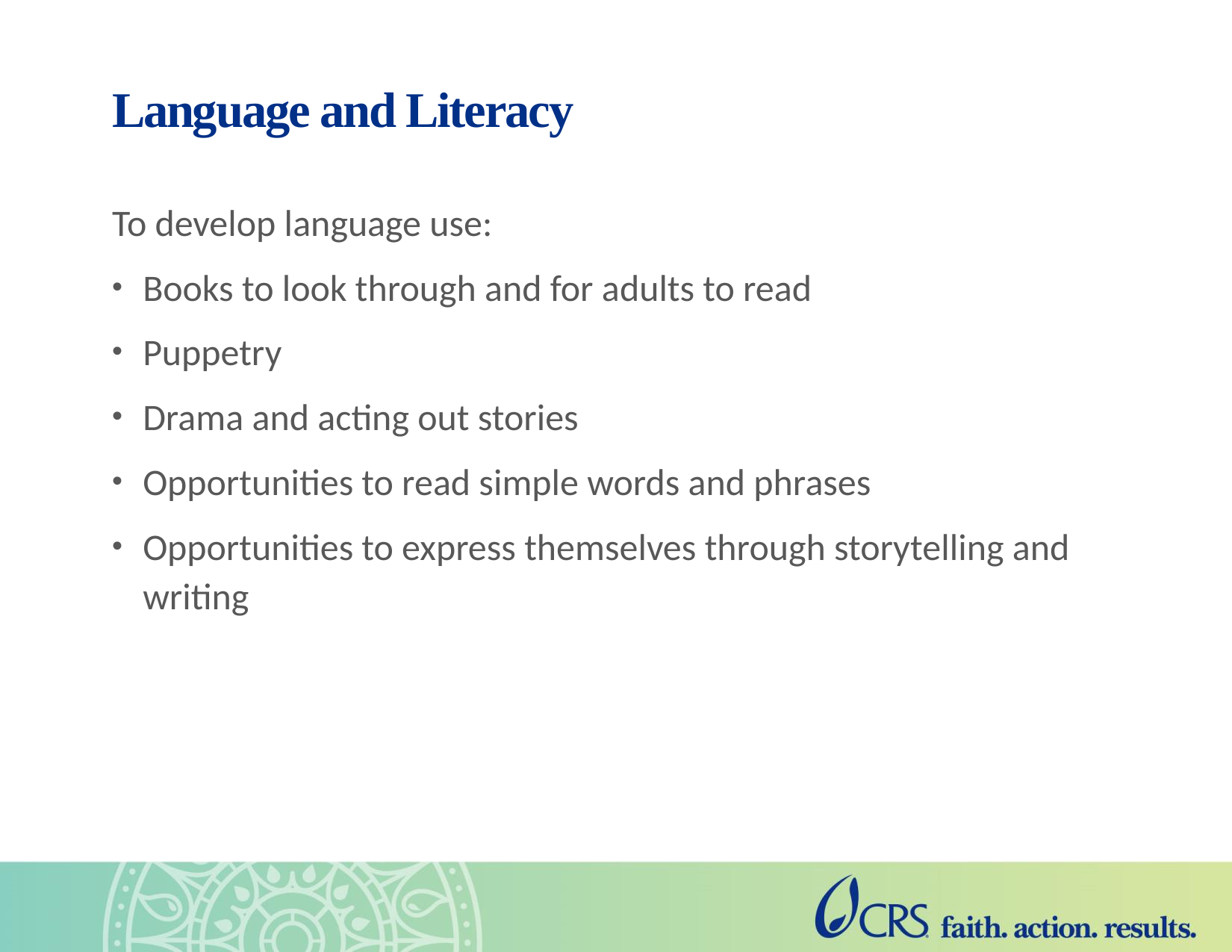

# Language and Literacy
To develop language use:
Books to look through and for adults to read
Puppetry
Drama and acting out stories
Opportunities to read simple words and phrases
Opportunities to express themselves through storytelling and writing